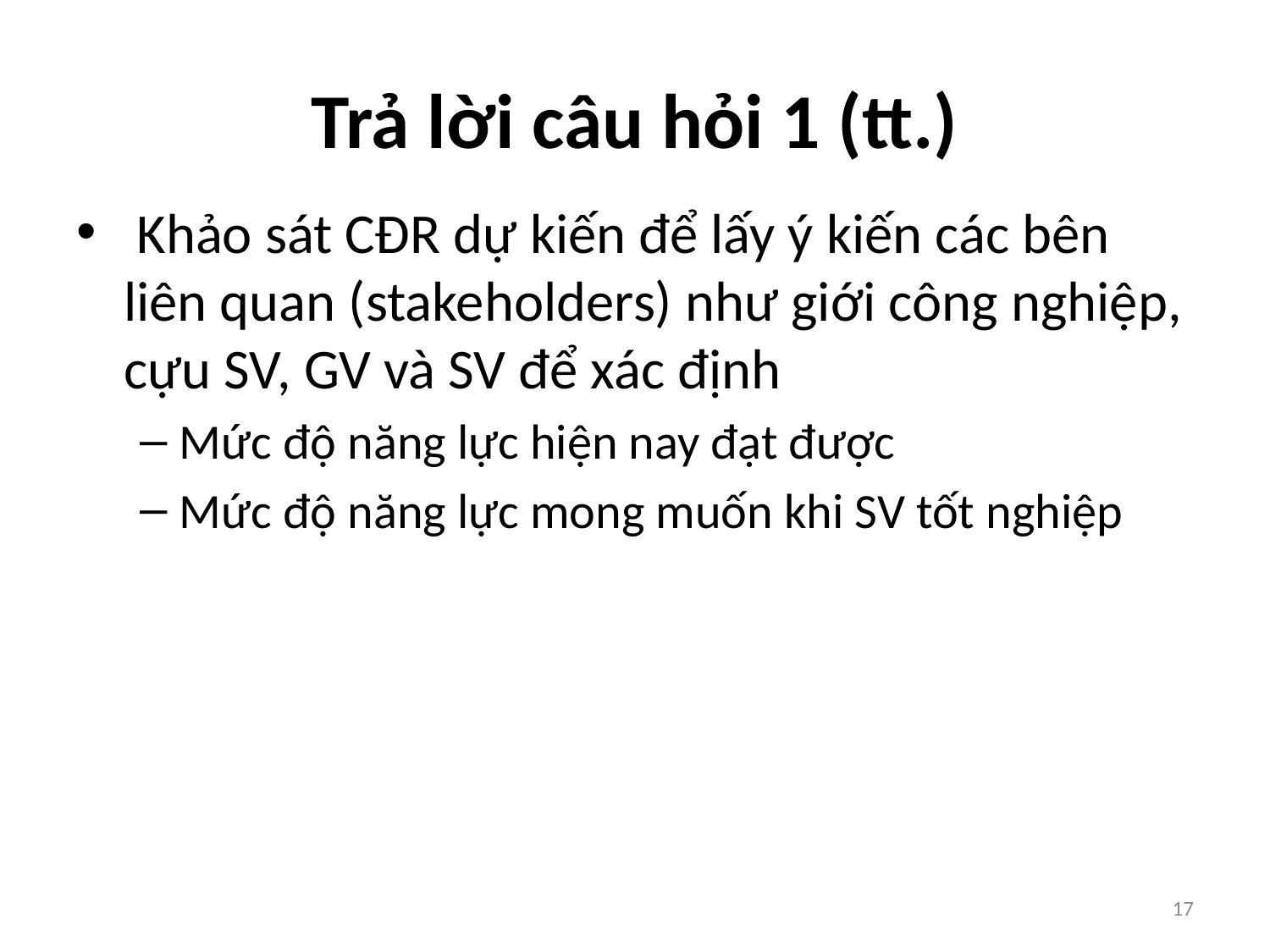

# Trả lời câu hỏi 1 (tt.)
 Khảo sát CĐR dự kiến để lấy ý kiến các bên liên quan (stakeholders) như giới công nghiệp, cựu SV, GV và SV để xác định
Mức độ năng lực hiện nay đạt được
Mức độ năng lực mong muốn khi SV tốt nghiệp

17